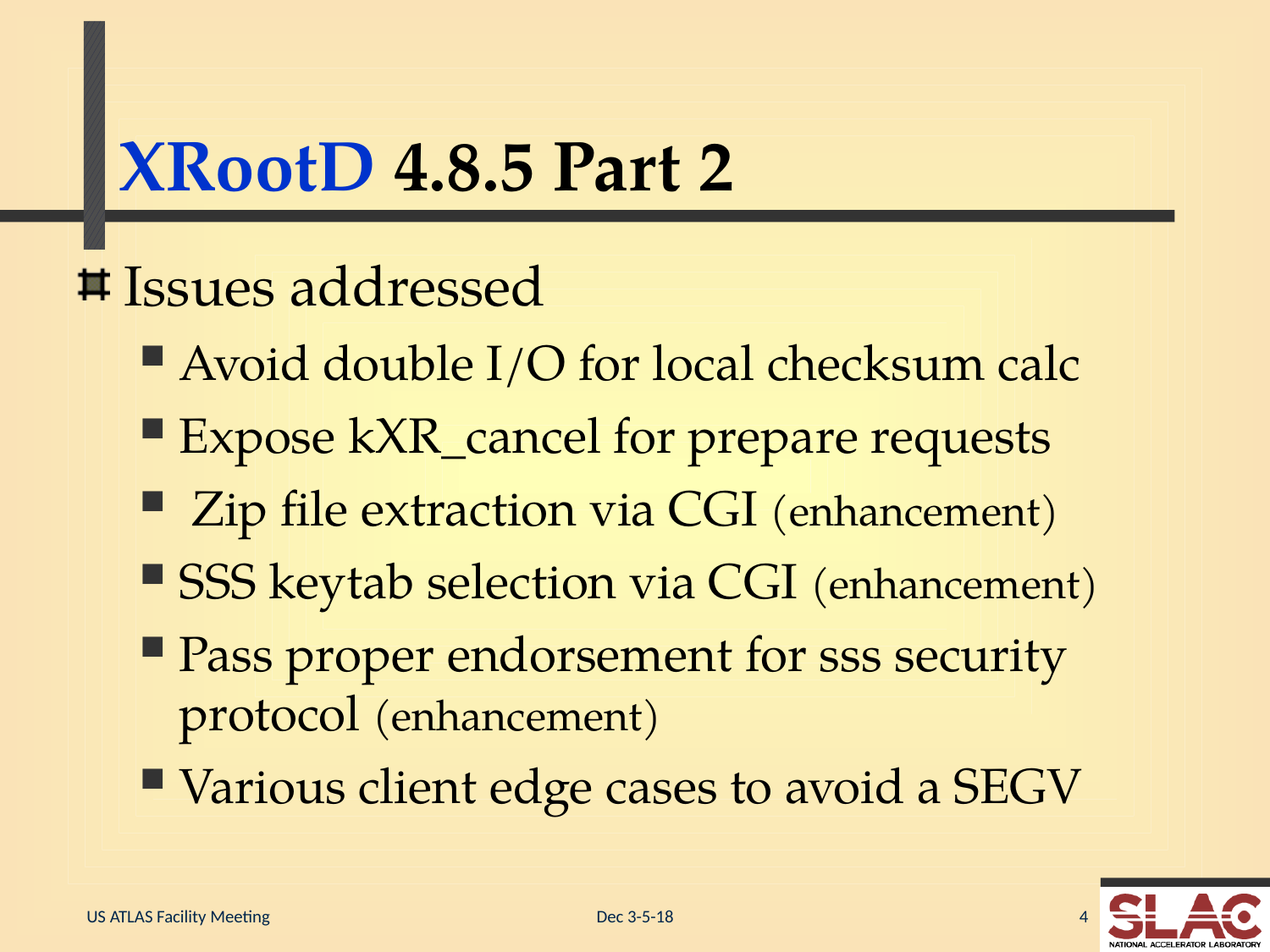

# XRootD 4.8.5 Part 2
Issues addressed
Avoid double I/O for local checksum calc
Expose kXR_cancel for prepare requests
 Zip file extraction via CGI (enhancement)
SSS keytab selection via CGI (enhancement)
Pass proper endorsement for sss security protocol (enhancement)
Various client edge cases to avoid a SEGV